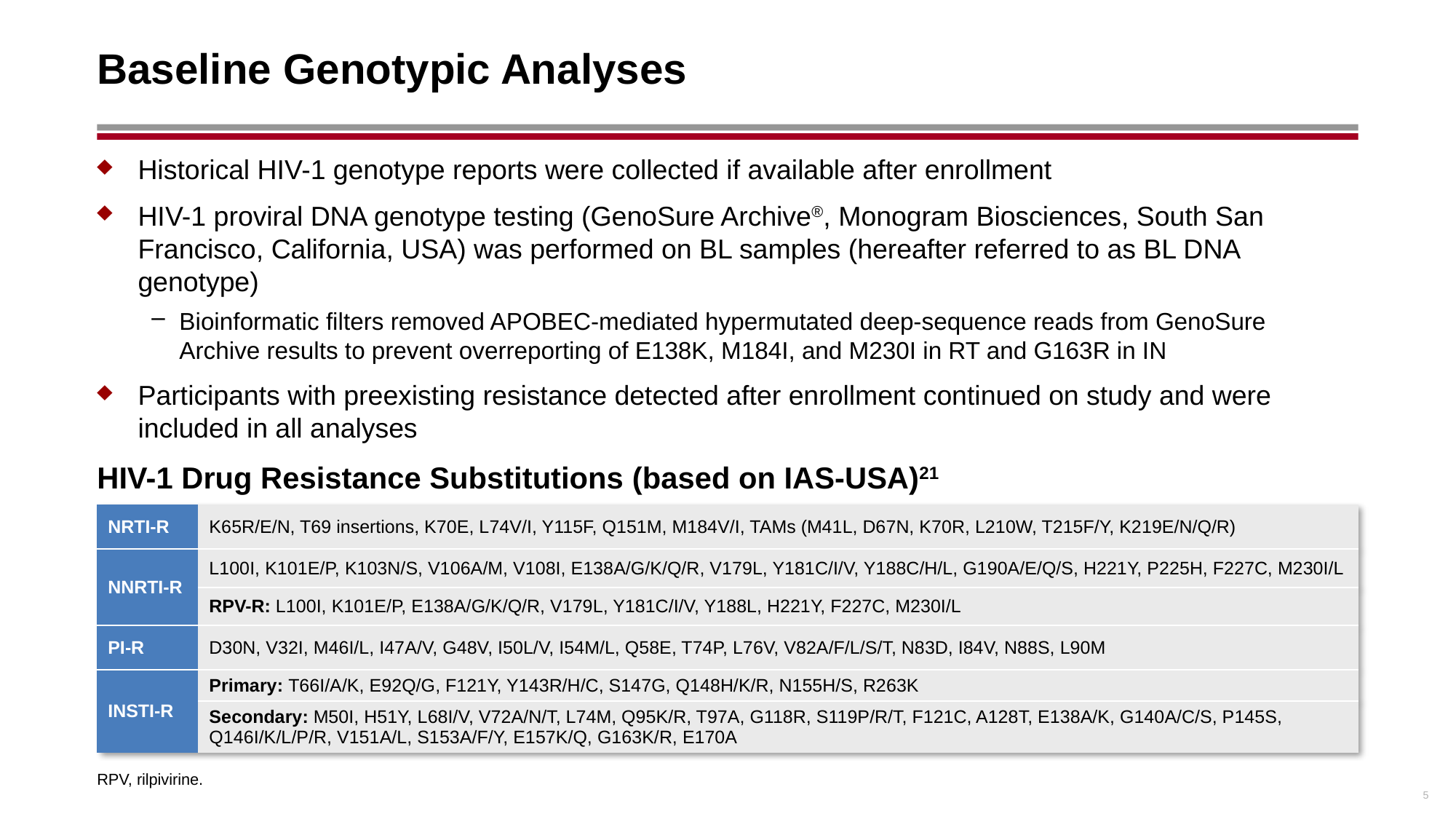

# Baseline Genotypic Analyses
Historical HIV-1 genotype reports were collected if available after enrollment
HIV-1 proviral DNA genotype testing (GenoSure Archive®, Monogram Biosciences, South San Francisco, California, USA) was performed on BL samples (hereafter referred to as BL DNA genotype)
Bioinformatic filters removed APOBEC-mediated hypermutated deep-sequence reads from GenoSure Archive results to prevent overreporting of E138K, M184I, and M230I in RT and G163R in IN
Participants with preexisting resistance detected after enrollment continued on study and were included in all analyses
HIV-1 Drug Resistance Substitutions (based on IAS-USA)21
| NRTI-R | K65R/E/N, T69 insertions, K70E, L74V/I, Y115F, Q151M, M184V/I, TAMs (M41L, D67N, K70R, L210W, T215F/Y, K219E/N/Q/R) |
| --- | --- |
| NNRTI-R | L100I, K101E/P, K103N/S, V106A/M, V108I, E138A/G/K/Q/R, V179L, Y181C/I/V, Y188C/H/L, G190A/E/Q/S, H221Y, P225H, F227C, M230I/L |
|  | RPV-R: L100I, K101E/P, E138A/G/K/Q/R, V179L, Y181C/I/V, Y188L, H221Y, F227C, M230I/L |
| PI-R | D30N, V32I, M46I/L, I47A/V, G48V, I50L/V, I54M/L, Q58E, T74P, L76V, V82A/F/L/S/T, N83D, I84V, N88S, L90M |
| INSTI-R | Primary: T66I/A/K, E92Q/G, F121Y, Y143R/H/C, S147G, Q148H/K/R, N155H/S, R263K |
|  | Secondary: M50I, H51Y, L68I/V, V72A/N/T, L74M, Q95K/R, T97A, G118R, S119P/R/T, F121C, A128T, E138A/K, G140A/C/S, P145S, Q146I/K/L/P/R, V151A/L, S153A/F/Y, E157K/Q, G163K/R, E170A |
RPV, rilpivirine.
5